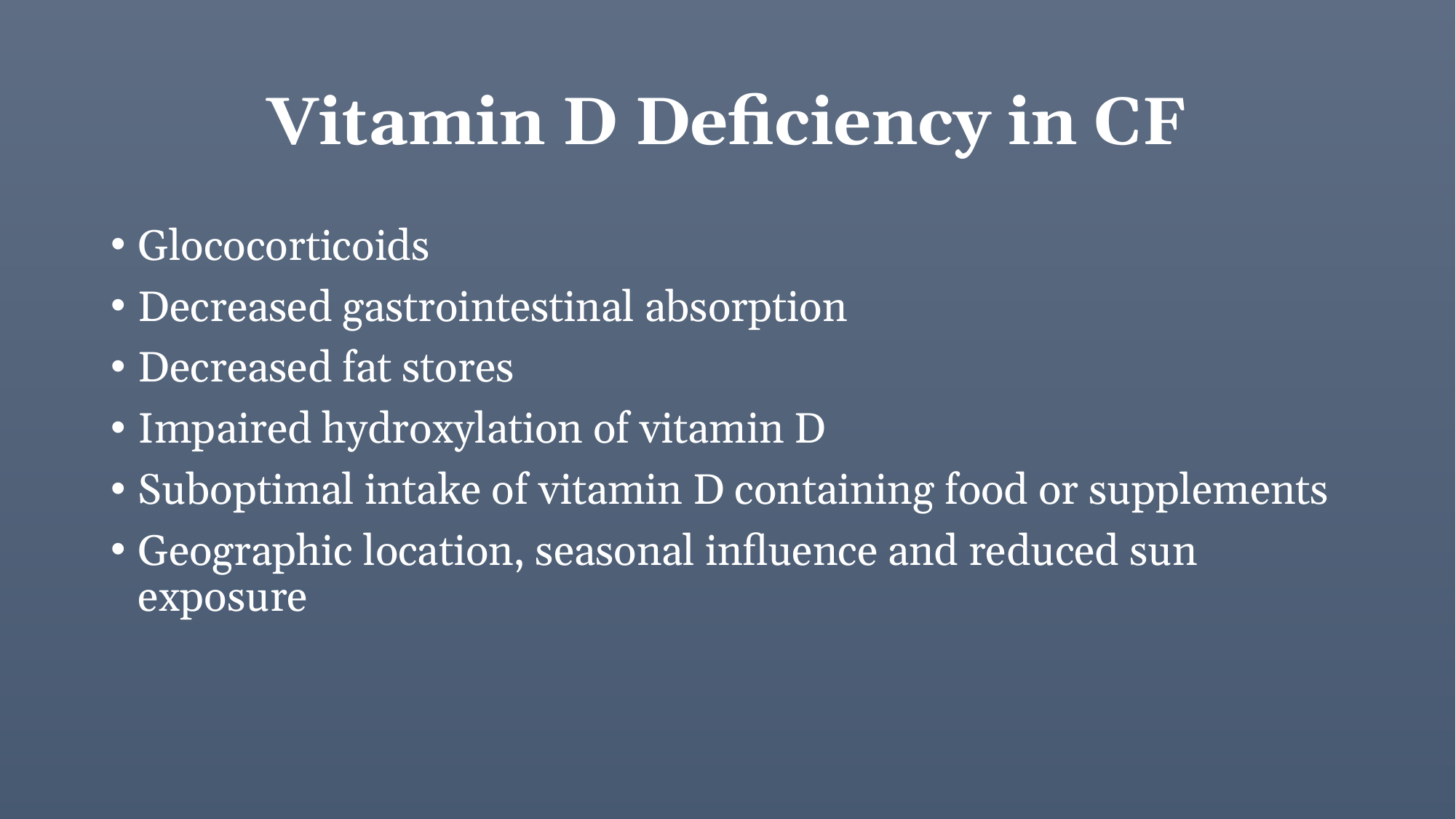

# Vitamin D Deficiency in CF
Glococorticoids
Decreased gastrointestinal absorption
Decreased fat stores
Impaired hydroxylation of vitamin D
Suboptimal intake of vitamin D containing food or supplements
Geographic location, seasonal influence and reduced sun exposure